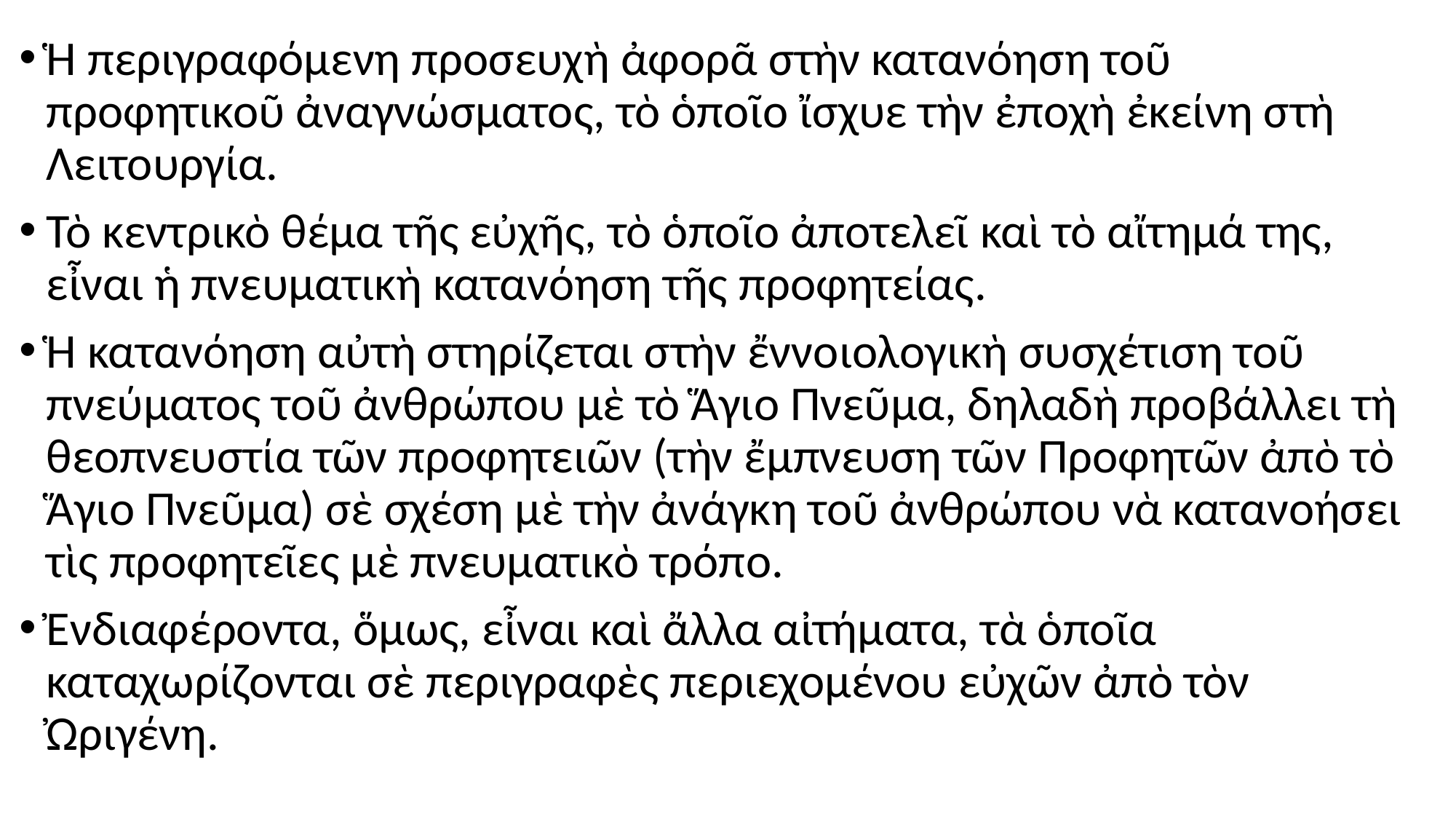

#
Ἡ περιγραφόμενη προσευχὴ ἀφορᾶ στὴν κατανόηση τοῦ προφητικοῦ ἀναγνώσματος, τὸ ὁποῖο ἴσχυε τὴν ἐποχὴ ἐκείνη στὴ Λειτουργία.
Τὸ κεντρικὸ θέμα τῆς εὐχῆς, τὸ ὁποῖο ἀποτελεῖ καὶ τὸ αἴτημά της, εἶναι ἡ πνευματικὴ κατανόηση τῆς προφητείας.
Ἡ κατανόηση αὐτὴ στηρίζεται στὴν ἔννοιολογικὴ συσχέτιση τοῦ πνεύματος τοῦ ἀνθρώπου μὲ τὸ Ἅγιο Πνεῦμα, δηλαδὴ προβάλλει τὴ θεοπνευστία τῶν προφητειῶν (τὴν ἔμπνευση τῶν Προφητῶν ἀπὸ τὸ Ἅγιο Πνεῦμα) σὲ σχέση μὲ τὴν ἀνάγκη τοῦ ἀνθρώπου νὰ κατανοήσει τὶς προφητεῖες μὲ πνευματικὸ τρόπο.
Ἐνδιαφέροντα, ὅμως, εἶναι καὶ ἄλλα αἰτήματα, τὰ ὁποῖα καταχωρίζονται σὲ περιγραφὲς περιεχομένου εὐχῶν ἀπὸ τὸν Ὠριγένη.